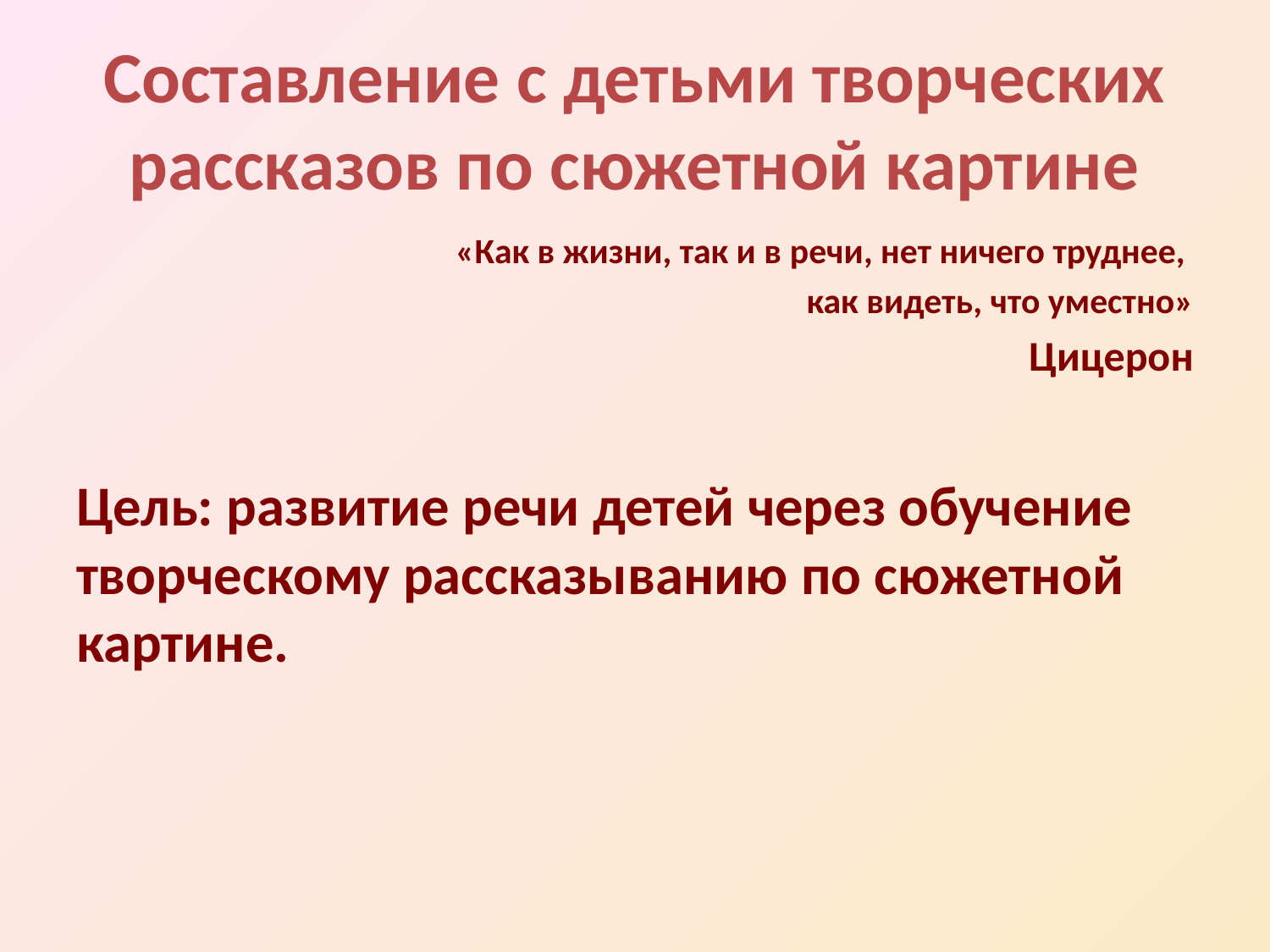

# Составление с детьми творческих рассказов по сюжетной картине
«Как в жизни, так и в речи, нет ничего труднее,
как видеть, что уместно»
Цицерон

Цель: развитие речи детей через обучение творческому рассказыванию по сюжетной   картине.